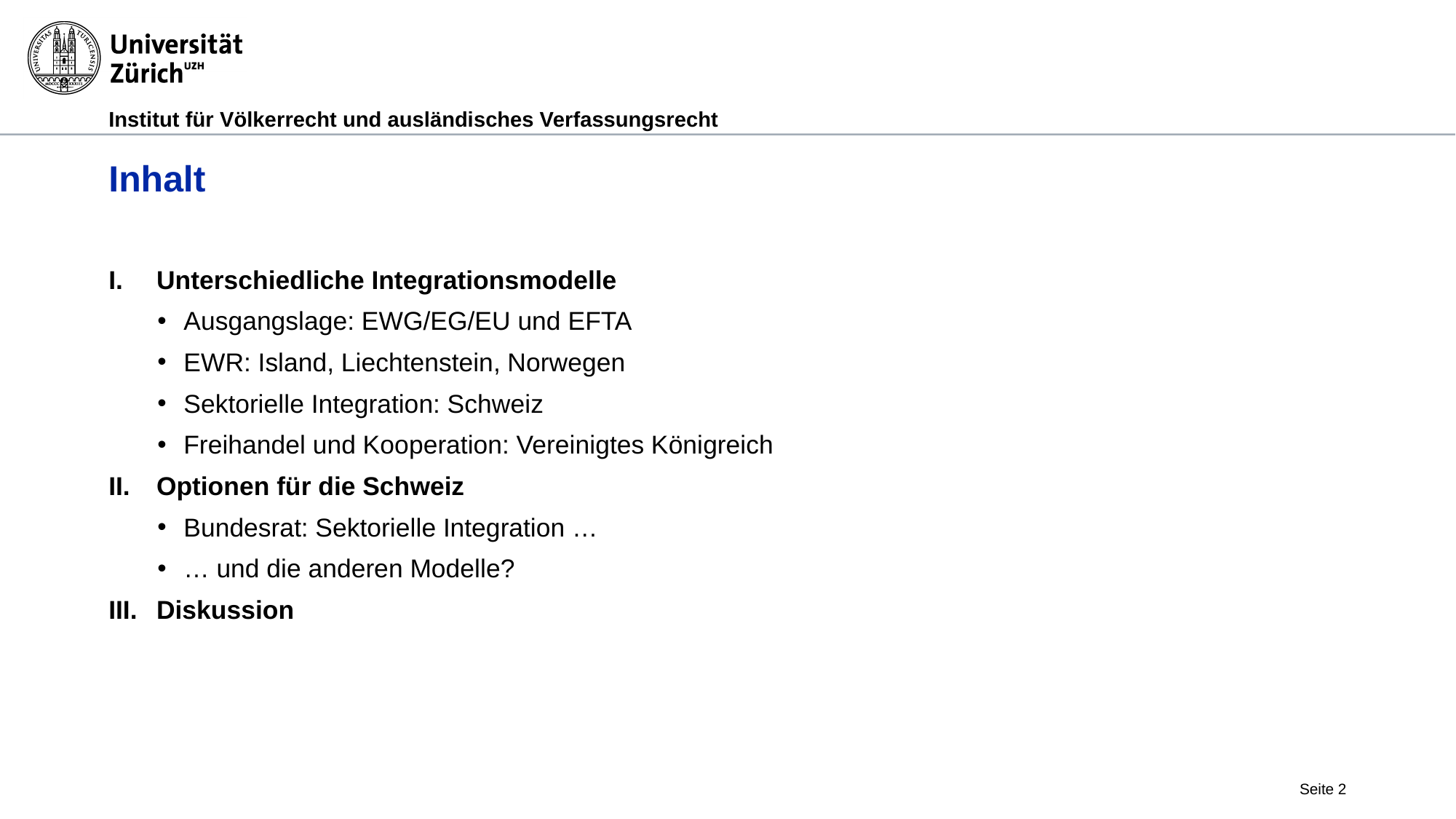

# Inhalt
Unterschiedliche Integrationsmodelle
Ausgangslage: EWG/EG/EU und EFTA
EWR: Island, Liechtenstein, Norwegen
Sektorielle Integration: Schweiz
Freihandel und Kooperation: Vereinigtes Königreich
Optionen für die Schweiz
Bundesrat: Sektorielle Integration …
… und die anderen Modelle?
Diskussion
Seite 2